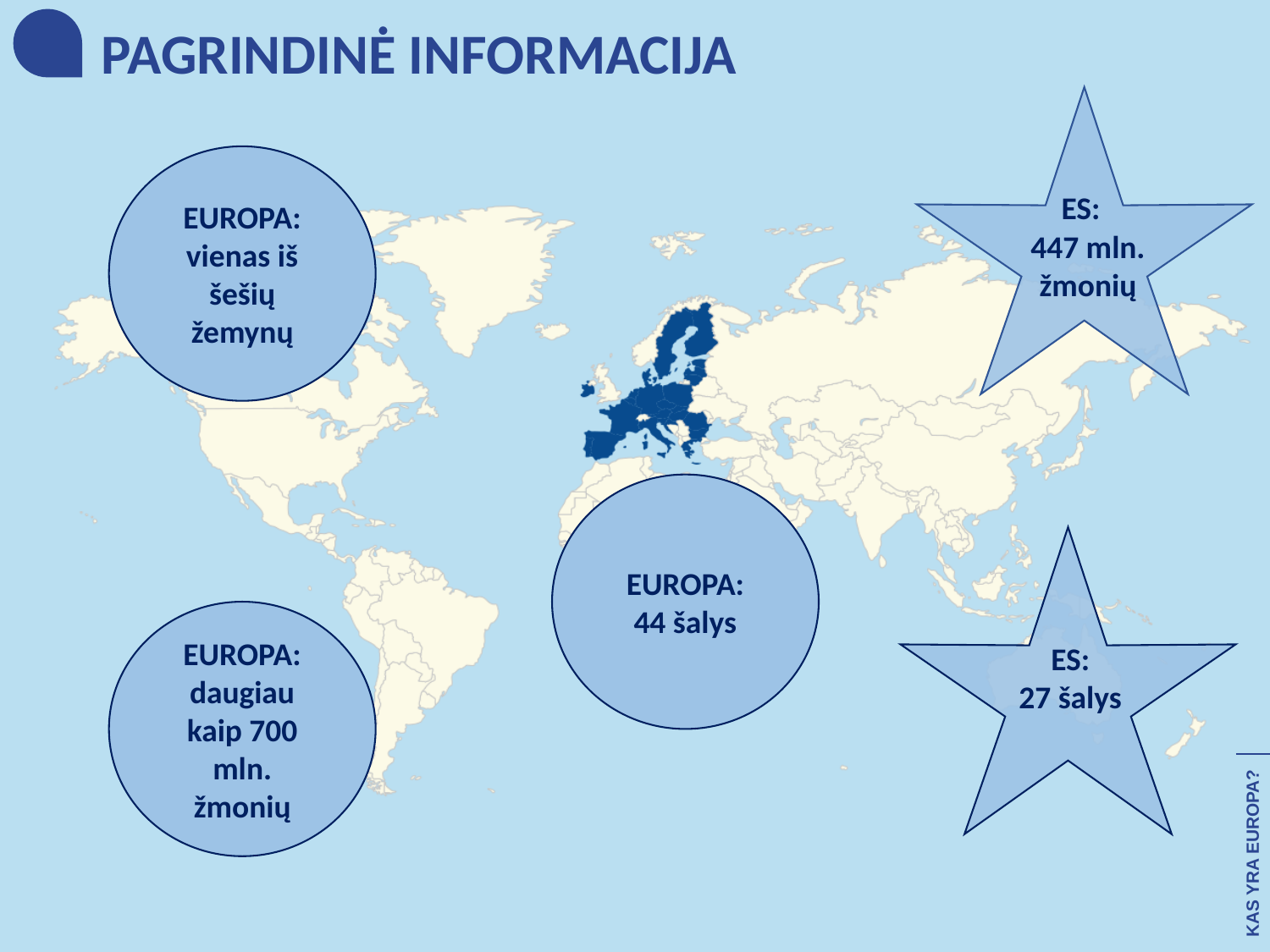

PAGRINDINĖ INFORMACIJA

EUROPA:
vienas iš šešių žemynų
ES:
447 mln. žmonių
EUROPA:
44 šalys

EUROPA:
daugiau kaip 700 mln. žmonių
ES:
27 šalys
KAS YRA EUROPA?